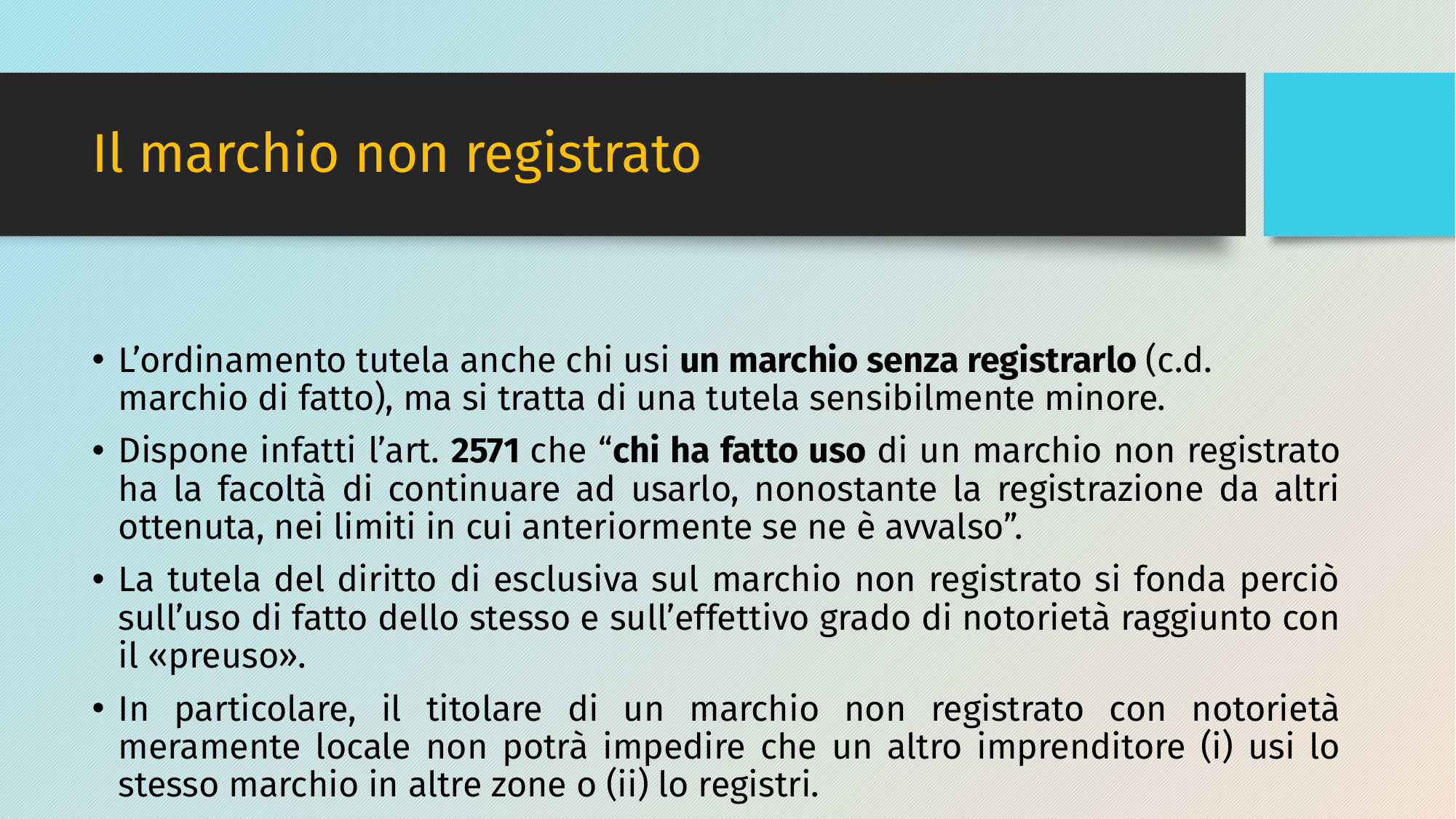

# Il marchio non registrato

L’ordinamento tutela anche chi usi un marchio senza registrarlo (c.d. marchio di fatto), ma si tratta di una tutela sensibilmente minore.
Dispone infatti l’art. 2571 che “chi ha fatto uso di un marchio non registrato ha la facoltà di continuare ad usarlo, nonostante la registrazione da altri ottenuta, nei limiti in cui anteriormente se ne è avvalso”.
La tutela del diritto di esclusiva sul marchio non registrato si fonda perciò sull’uso di fatto dello stesso e sull’effettivo grado di notorietà raggiunto con il «preuso».
In particolare, il titolare di un marchio non registrato con notorietà meramente locale non potrà impedire che un altro imprenditore (i) usi lo stesso marchio in altre zone o (ii) lo registri.